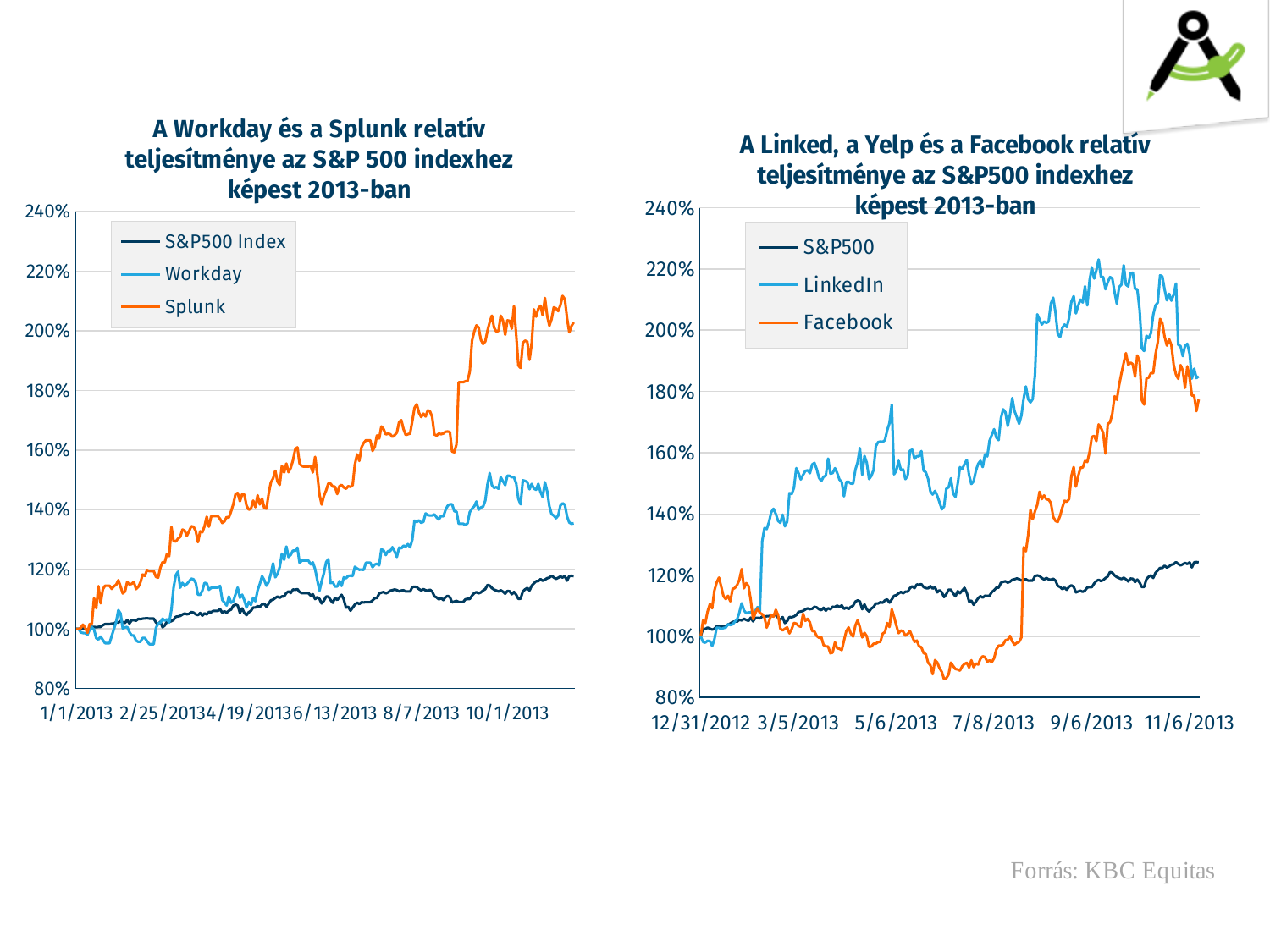

### Chart: A Linked, a Yelp és a Facebook relatív teljesítménye az S&P500 indexhez képest 2013-ban

| Category | S&P500 | LinkedIn | Facebook |
|---|---|---|---|
| 41274 | 1.0 | 1.0 | 1.0 |
| 41276 | 1.0254033473800825 | 0.9811008535098416 | 1.051852575348332 |
| 41277 | 1.0232647823922478 | 0.9793589966904721 | 1.0432123577651136 |
| 41278 | 1.0282430812163879 | 0.9854554955582653 | 1.0804028595363584 |
| 41281 | 1.0250317278903935 | 0.9841491029437381 | 1.1052453633962815 |
| 41282 | 1.0217081875486438 | 0.9682111130465078 | 1.0916990048723314 |
| 41283 | 1.0244217109922242 | 0.9898972304476573 | 1.149148938568053 |
| 41284 | 1.0322046852102456 | 1.0280438947918482 | 1.1758209145858143 |
| 41285 | 1.0321556033908528 | 1.0276955234279743 | 1.1915987032160391 |
| 41288 | 1.0311950020684484 | 1.0235150670614876 | 1.1625788419854468 |
| 41289 | 1.032358942356909 | 1.0269116878592581 | 1.1307415184994571 |
| 41290 | 1.0325622813229658 | 1.0284793589966907 | 1.1213499776481328 |
| 41291 | 1.0383889944537548 | 1.0391917784358127 | 1.1322441650356692 |
| 41292 | 1.0419228854500455 | 1.0365789932067586 | 1.1142124066011263 |
| 41296 | 1.0465365764729806 | 1.0389304999129074 | 1.1543706352813894 |
| 41297 | 1.048114206382039 | 1.0473785054868494 | 1.1577891561512716 |
| 41298 | 1.0481212180705235 | 1.0557394182198225 | 1.1675563586366489 |
| 41299 | 1.0538287324970725 | 1.0780351855077517 | 1.1848367938030857 |
| 41302 | 1.051879483098325 | 1.1078209371189693 | 1.2197357596066072 |
| 41303 | 1.057250436477608 | 1.0845671485803872 | 1.1566621712491125 |
| 41304 | 1.0531275636486022 | 1.0752482145967606 | 1.1735669447814963 |
| 41305 | 1.0504280635819911 | 1.07812227834872 | 1.1638373084595242 |
| 41306 | 1.0609876664399556 | 1.0783835568716253 | 1.1168420380394968 |
| 41309 | 1.0487452583456622 | 1.0738547291412648 | 1.0559472871595095 |
| 41310 | 1.0596694690048312 | 1.0838704058526392 | 1.0758949199277223 |
| 41311 | 1.0602514391490614 | 1.0953666608604775 | 1.0912970469238943 |
| 41312 | 1.0583372481927373 | 1.0807350635777742 | 1.076270581561775 |
| 41313 | 1.0643252301586745 | 1.3105730708935728 | 1.0723261344042188 |
| 41316 | 1.0636801548180816 | 1.3535098414910298 | 1.061619777833709 |
| 41317 | 1.06537698343138 | 1.3499390350113225 | 1.0281858924029943 |
| 41318 | 1.0660080353950034 | 1.3735411949137788 | 1.0483777052333416 |
| 41319 | 1.0667442626858976 | 1.4051558961853343 | 1.0706356570509805 |
| 41320 | 1.0656294042168297 | 1.4166521511931724 | 1.0638737476380271 |
| 41324 | 1.0734474368772748 | 1.4001045114091628 | 1.0867891073152587 |
| 41325 | 1.060132240444822 | 1.3768507228705809 | 1.0692081428415794 |
| 41326 | 1.053450101318899 | 1.3704929454798824 | 1.0249176361867336 |
| 41327 | 1.0626915067417388 | 1.3973175404981717 | 1.019170013185723 |
| 41330 | 1.0432340711966852 | 1.3590837833130125 | 1.024429276062465 |
| 41331 | 1.0496076960292813 | 1.3740637519595897 | 1.0289372156711007 |
| 41332 | 1.0629649625926425 | 1.467949834523603 | 1.009402810700346 |
| 41333 | 1.0620464314011464 | 1.4647273994077694 | 1.0236779527943591 |
| 41334 | 1.064514545747762 | 1.4845845671485811 | 1.043588019399167 |
| 41337 | 1.069422727687055 | 1.5493816408291248 | 1.0413340495948489 |
| 41338 | 1.079652781186238 | 1.5327469082041465 | 1.0338208169137892 |
| 41339 | 1.0808237331631836 | 1.5123671834175239 | 1.0312851008839317 |
| 41340 | 1.0827870059389006 | 1.5272600592231327 | 1.073565817796594 |
| 41341 | 1.087639094370316 | 1.5403239853684036 | 1.0503499288121203 |
| 41344 | 1.0911729853666068 | 1.5422400278697102 | 1.057111838225074 |
| 41345 | 1.0885506138733274 | 1.532834001045115 | 1.0454663275694316 |
| 41346 | 1.089980998324207 | 1.5613133600418054 | 1.0172917050154584 |
| 41347 | 1.0960881789943844 | 1.5663647448179767 | 1.0157890584792466 |
| 41348 | 1.0943142218077542 | 1.5458979271903859 | 1.000950423934154 |
| 41351 | 1.0882841697109087 | 1.5178540323985377 | 0.9951276686063328 |
| 41352 | 1.0856477748406599 | 1.5072287058003841 | 0.9973816384106508 |
| 41353 | 1.092918895799298 | 1.5211635603553397 | 0.9714609856609954 |
| 41354 | 1.083866805965545 | 1.5244730883121416 | 0.9669530460523597 |
| 41355 | 1.0916427684950818 | 1.5805608778958378 | 0.9665773844183068 |
| 41358 | 1.0879966904830358 | 1.531353422748651 | 0.9440752525385335 |
| 41359 | 1.096466810172558 | 1.5332694652499572 | 0.9468551486305254 |
| 41360 | 1.0958217348319652 | 1.5492074551471875 | 0.9801012032442138 |
| 41361 | 1.1002671453312676 | 1.5333565580909256 | 0.9609424599075119 |
| 41365 | 1.0953449400150053 | 1.51201881205365 | 0.9590641517372471 |
| 41366 | 1.101010384310646 | 1.5039191778435819 | 0.9549318737626644 |
| 41367 | 1.0893990281799764 | 1.457150322243512 | 0.9861117893890613 |
| 41368 | 1.0938093802368554 | 1.5041804563664871 | 1.0170099587899186 |
| 41369 | 1.0891115489521037 | 1.504703013412298 | 1.0289372156711005 |
| 41372 | 1.095975991978629 | 1.4990419787493472 | 1.0086139212688345 |
| 41373 | 1.0998604673991548 | 1.4986065145445047 | 0.9988842849468624 |
| 41374 | 1.113266815781909 | 1.5442431632119844 | 1.0356991250840542 |
| 41375 | 1.117221408087282 | 1.5692388085699358 | 1.0525099832079248 |
| 41376 | 1.1140521248921957 | 1.6146141787145096 | 1.0293128773051536 |
| 41379 | 1.0884664736115108 | 1.5273471520641004 | 0.9962546535084918 |
| 41380 | 1.1040394337360384 | 1.5891830691517157 | 1.011281118870611 |
| 41381 | 1.0882210645145463 | 1.5674098589095975 | 1.0001991006660482 |
| 41382 | 1.080928908490454 | 1.5137606688730185 | 0.9650747378820951 |
| 41383 | 1.0904928515835906 | 1.5236892527434243 | 0.9665773844183069 |
| 41386 | 1.0955763257350009 | 1.5434593276432675 | 0.9755932636355783 |
| 41387 | 1.1069913545880992 | 1.6208848632642396 | 0.9759689252696314 |
| 41388 | 1.1069983662765839 | 1.6343842536143527 | 0.98085252651232 |
| 41389 | 1.1114648118413406 | 1.6362132032746906 | 0.981979511414479 |
| 41390 | 1.109417398803807 | 1.6352551820240373 | 1.0086514874322403 |
| 41393 | 1.1173896886109154 | 1.6407420310050511 | 1.013535088674929 |
| 41394 | 1.1201663172508582 | 1.672966382163386 | 1.0431747916017087 |
| 41395 | 1.1097399364741034 | 1.696742727747779 | 1.0304398622073128 |
| 41396 | 1.1201803406278275 | 1.7564013238111824 | 1.0882917538514711 |
| 41397 | 1.1319810123475844 | 1.5292631945654065 | 1.06353565216738 |
| 41400 | 1.1341406124008733 | 1.5408465424142133 | 1.0356991250840544 |
| 41401 | 1.140072500858933 | 1.5733321720954536 | 1.0101165678050466 |
| 41402 | 1.1447913672091388 | 1.5428496777564884 | 1.0187943515516704 |
| 41403 | 1.140570330741347 | 1.5449399059397315 | 1.0157890584792466 |
| 41404 | 1.145499547746094 | 1.5134993903501133 | 1.0022652396533394 |
| 41407 | 1.145548629565487 | 1.5243859954711725 | 1.007524502530081 |
| 41408 | 1.1571669973846417 | 1.6059919874586313 | 1.0169160433814055 |
| 41409 | 1.1630848624657317 | 1.6095627939383383 | 0.9992599465809157 |
| 41410 | 1.1572581493349428 | 1.5795157638042154 | 0.9816038497804257 |
| 41411 | 1.1691780197589396 | 1.588137955060094 | 0.9861117893890615 |
| 41414 | 1.1683506405177446 | 1.5877895836962204 | 0.9676668031570604 |
| 41415 | 1.170362995112855 | 1.6052081518899148 | 0.9639477529799361 |
| 41416 | 1.1606798533154785 | 1.541107820937119 | 0.945127105113882 |
| 41417 | 1.1572861960888818 | 1.5357080647970738 | 0.9414080549367575 |
| 41418 | 1.1566481324367737 | 1.5136735760320503 | 0.9133273477912977 |
| 41422 | 1.1639823585917741 | 1.4733495906636473 | 0.905344538067672 |
| 41423 | 1.1557786830646704 | 1.4633339139522732 | 0.8760429306115399 |
| 41424 | 1.1600207545979162 | 1.47491726180108 | 0.922249311600056 |
| 41425 | 1.1434240879546218 | 1.459066364744818 | 0.9146609465921858 |
| 41428 | 1.1502114024078154 | 1.4380769900714163 | 0.895877864889537 |
| 41429 | 1.143872836017643 | 1.4149102943738026 | 0.8835561632925995 |
| 41430 | 1.1281105603040282 | 1.4238808569935553 | 0.8602275758179097 |
| 41431 | 1.137688526774134 | 1.4821459676014634 | 0.8628947734196857 |
| 41432 | 1.1522868621992877 | 1.486674795331824 | 0.8749535118727862 |
| 41435 | 1.1518871959556594 | 1.5161992684201362 | 0.9139847556508903 |
| 41436 | 1.1401916995631731 | 1.4665563490681068 | 0.9027149066293012 |
| 41437 | 1.1306487915354908 | 1.455495558265111 | 0.8929477041439238 |
| 41438 | 1.1473646568830251 | 1.4981710503396626 | 0.8914450576077119 |
| 41439 | 1.1406124008722553 | 1.5523427974220525 | 0.887688441267182 |
| 41442 | 1.149243789396926 | 1.5466817627591019 | 0.9024143773220588 |
| 41443 | 1.158197715591893 | 1.5626197526563321 | 0.9094768160422548 |
| 41444 | 1.1421549723388902 | 1.5761191430064454 | 0.9131958662193793 |
| 41445 | 1.113589353452206 | 1.5263891308134474 | 0.8978313053866125 |
| 41446 | 1.1165623093697208 | 1.497561400452883 | 0.92149798833195 |
| 41449 | 1.1030017038403033 | 1.50627068454973 | 0.8991461211057978 |
| 41450 | 1.113477166436451 | 1.5404110782093714 | 0.9109794625784665 |
| 41451 | 1.1241559679986552 | 1.5633164953840797 | 0.9075985078719897 |
| 41452 | 1.1311255863524512 | 1.573157986413517 | 0.9263815895746386 |
| 41453 | 1.1262734979210358 | 1.552865354467863 | 0.934646145523804 |
| 41456 | 1.132359643525759 | 1.5947570109736984 | 0.9320165140854332 |
| 41457 | 1.131742614939105 | 1.5877024908552522 | 0.9169900487233141 |
| 41458 | 1.1326751695075707 | 1.638913081344714 | 0.9211223266978967 |
| 41460 | 1.144230432130363 | 1.6573767636300303 | 0.9154874021871021 |
| 41463 | 1.1502394491617542 | 1.676537188643094 | 0.9282598977449033 |
| 41464 | 1.1585553117046132 | 1.6490158508970567 | 0.9571858435669823 |
| 41465 | 1.1587656623591545 | 1.6407420310050516 | 0.9692070158566777 |
| 41466 | 1.1744718445648916 | 1.7119839749172618 | 0.9695826774907305 |
| 41467 | 1.1780968875114837 | 1.741508448005574 | 0.9733392938312604 |
| 41470 | 1.1797165875514504 | 1.7314056784532312 | 0.9872387742912205 |
| 41471 | 1.1753412939369952 | 1.686552865354468 | 0.9887414208274324 |
| 41472 | 1.1786017290823827 | 1.7239156941299423 | 1.0011382547511807 |
| 41473 | 1.184533617540442 | 1.778087441212332 | 0.9834821579506908 |
| 41474 | 1.1864407968082815 | 1.7356732276606859 | 0.9722498750925069 |
| 41477 | 1.1888528176470199 | 1.7160773384427797 | 0.9784107258909758 |
| 41478 | 1.186651147462823 | 1.694042849677756 | 0.9816038497804259 |
| 41479 | 1.1821286083901887 | 1.7209545375370139 | 0.9958789918744391 |
| 41480 | 1.185150646127096 | 1.7765197700748994 | 1.2907358084426197 |
| 41481 | 1.1861322825149545 | 1.8161470127155543 | 1.2776252174141707 |
| 41484 | 1.1817008953926216 | 1.7741682633687506 | 1.3309691694496932 |
| 41485 | 1.1821426317671582 | 1.7642396794983446 | 1.413502030451132 |
| 41486 | 1.18198136293201 | 1.7748650060964983 | 1.3824348133149509 |
| 41487 | 1.196804072388674 | 1.8550775126284613 | 1.408317899901201 |
| 41488 | 1.1987673451643912 | 2.051733147535272 | 1.429392517571573 |
| 41491 | 1.196993387977761 | 2.034837136387388 | 1.472180377690207 |
| 41492 | 1.190142968328205 | 2.018550775126284 | 1.4481755992742218 |
| 41493 | 1.1856134175670863 | 2.028566451837658 | 1.460196771563917 |
| 41494 | 1.1902200969015369 | 2.023950531266329 | 1.447799937640169 |
| 41495 | 1.1859710136798063 | 2.027608430587005 | 1.446297291103957 |
| 41498 | 1.1846037344252889 | 2.08717993380944 | 1.4357787653504737 |
| 41499 | 1.187892216324615 | 2.106079080299598 | 1.3906618031007112 |
| 41500 | 1.1817429655235296 | 2.058265110607907 | 1.3767998888041564 |
| 41501 | 1.1648658313408469 | 1.988242466469255 | 1.3734189340976797 |
| 41502 | 1.1610164143627444 | 1.9770945828252906 | 1.392953339068434 |
| 41505 | 1.1541659947131886 | 2.0074899843232874 | 1.4203766383543015 |
| 41506 | 1.1585763467700674 | 2.0185507751262834 | 1.4429163363974797 |
| 41507 | 1.151880184267175 | 2.0100156767113733 | 1.4395353816910033 |
| 41508 | 1.1618087351615158 | 2.040149799686465 | 1.4481755992742216 |
| 41509 | 1.1663943794305123 | 2.0934506183591703 | 1.5233079260848168 |
| 41512 | 1.1616825247687912 | 2.1110433722348017 | 1.5529851951750022 |
| 41513 | 1.1432417840540197 | 2.0546943041282 | 1.4891227173859962 |
| 41514 | 1.146383020495167 | 2.080473785054868 | 1.5232327937580066 |
| 41515 | 1.148633772498757 | 2.099982581431806 | 1.5507312253706844 |
| 41516 | 1.144987694486711 | 2.090576554607211 | 1.5512571516583582 |
| 41520 | 1.1497556426563096 | 2.143616094757011 | 1.5728952617798098 |
| 41521 | 1.1590882000294505 | 2.0809092492597108 | 1.569514307073333 |
| 41522 | 1.1604905377263912 | 2.162950705452012 | 1.6025725308699947 |
| 41523 | 1.1605536429227536 | 2.205364919003658 | 1.6510328816628288 |
| 41526 | 1.172150975676454 | 2.168698832955931 | 1.6544138363693055 |
| 41527 | 1.1807613291356704 | 2.1962201707019684 | 1.6378847244709747 |
| 41528 | 1.1843653370168084 | 2.230796028566452 | 1.691979999774603 |
| 41529 | 1.1803616628920424 | 2.174708238982756 | 1.681085812387067 |
| 41530 | 1.1835660045295522 | 2.173750217732103 | 1.664556700488736 |
| 41533 | 1.1903042371633528 | 2.1337746037275744 | 1.5969376063592002 |
| 41534 | 1.1953246061184009 | 2.1572025779480932 | 1.6931069846767621 |
| 41535 | 1.2098808714126463 | 2.1736631248911347 | 1.6991175708216095 |
| 41536 | 1.2076511544745103 | 2.169134297160774 | 1.7272921933755827 |
| 41537 | 1.1989356256880235 | 2.1241943912210424 | 1.7840171001175822 |
| 41540 | 1.1932771930808672 | 2.0863960982407255 | 1.7727472510959927 |
| 41541 | 1.1901780267706281 | 2.1407420310050522 | 1.820080616986668 |
| 41542 | 1.1869175916252408 | 2.148493293851246 | 1.8580224420260183 |
| 41543 | 1.1910544878312164 | 2.2122452534401678 | 1.892958973992945 |
| 41544 | 1.1862023993998012 | 2.1487545723741515 | 1.9248902128874483 |
| 41547 | 1.1790504771454031 | 2.1430064448702324 | 1.8869483878480977 |
| 41548 | 1.18848119815733 | 2.186030308308658 | 1.8940859588951044 |
| 41549 | 1.1876888773585583 | 2.1876850722870587 | 1.8888266960183628 |
| 41550 | 1.1770240991733236 | 2.1343842536143534 | 1.8476166147627513 |
| 41551 | 1.185325938339213 | 2.1336875108866056 | 1.917376980206389 |
| 41554 | 1.1752431302982085 | 2.065929280613134 | 1.8976547444186078 |
| 41555 | 1.1607499702003254 | 1.939818846890786 | 1.7708689429257285 |
| 41556 | 1.1614160806063722 | 1.9319804912036236 | 1.7569694624657686 |
| 41557 | 1.186770346167062 | 1.98179759623759 | 1.8426203150298468 |
| 41558 | 1.194230782714787 | 1.9736979620275221 | 1.8448742848341646 |
| 41561 | 1.199096894523172 | 1.9900714161295947 | 1.8599007501962834 |
| 41562 | 1.1906267748336492 | 2.0506009406026826 | 1.8595250885622305 |
| 41563 | 1.2070902193957342 | 2.0808221564187424 | 1.920945765729892 |
| 41564 | 1.2152307897264756 | 2.0902281832433376 | 1.9613293913905872 |
| 41565 | 1.2231890561566146 | 2.179149973872148 | 2.0368373798352355 |
| 41568 | 1.22330124317237 | 2.175492074551472 | 2.0229378993752754 |
| 41569 | 1.2303199433455587 | 2.133339139522731 | 1.9787976573740507 |
| 41570 | 1.2245072535917392 | 2.0974568890437206 | 1.949683880734945 |
| 41571 | 1.2284969043395355 | 2.1188817279219645 | 1.9701574397908324 |
| 41572 | 1.2338959044727575 | 2.09632468211113 | 1.9515621889052102 |
| 41575 | 1.2355366395781782 | 2.1163560355338786 | 1.8869108216846928 |
| 41576 | 1.242436141047127 | 2.152412471694826 | 1.8555806414046747 |
| 41577 | 1.2363780421963426 | 1.9518376589444342 | 1.841117668493635 |
| 41578 | 1.231631129092198 | 1.9480055739418212 | 1.8860092337629657 |
| 41579 | 1.2352070902193972 | 1.9151715728967074 | 1.8689166294135555 |
| 41582 | 1.239617442276276 | 1.9484410381466637 | 1.8114403994034503 |
| 41583 | 1.2361396447878628 | 1.9555826511060783 | 1.8822526174224363 |
| 41584 | 1.2414124345283601 | 1.9228357429019327 | 1.8452499464682184 |
| 41585 | 1.2250471536050611 | 1.841752307960285 | 1.7866467315559542 |
| 41586 | 1.2414965747901765 | 1.87397665911862 | 1.7855197466537953 |
| 41589 | 1.242394070916219 | 1.8434070719386864 | 1.7355567493247495 |
| 41590 | 1.241489563101692 | 1.8492422922835743 | 1.7734985743640999 |

### Chart: A Workday és a Splunk relatív teljesítménye az S&P 500 indexhez képest 2013-ban

| Category | S&P500 Index | Workday | Splunk |
|---|---|---|---|
| 41275 | 1.0 | 1.0 | 1.0 |
| 41276 | 1.0 | 1.0 | 1.0 |
| 41277 | 0.9979144158312933 | 0.9884709884709885 | 1.0030758714969241 |
| 41278 | 1.0027693822568073 | 0.9863919863919864 | 1.014354066985646 |
| 41281 | 0.9996375870133068 | 0.986013986013986 | 1.0035850991114148 |
| 41282 | 0.9963963840757102 | 0.9803439803439803 | 0.9870129870129869 |
| 41283 | 0.9990426826766592 | 0.9969759969759969 | 1.0164046479835953 |
| 41284 | 1.006632841454575 | 1.0054810054810055 | 1.01742993848257 |
| 41285 | 1.0065849755884082 | 0.9977319977319976 | 1.1028708133971292 |
| 41288 | 1.0056481722077106 | 0.9688149688149686 | 1.0697197539302803 |
| 41289 | 1.0067832770339573 | 0.9646569646569645 | 1.1435406698564592 |
| 41290 | 1.0069815784795066 | 0.9742959742959741 | 1.0861244019138754 |
| 41291 | 1.0126639405916222 | 0.9629559629559629 | 1.1329460013670536 |
| 41292 | 1.016110282955649 | 0.9523719523719523 | 1.1449077238550918 |
| 41295 | 1.016110282955649 | 0.9523719523719523 | 1.1449077238550918 |
| 41296 | 1.016110282955649 | 0.9523719523719523 | 1.1449077238550918 |
| 41297 | 1.0176420459244075 | 0.9768255083285697 | 1.1343256906292396 |
| 41298 | 1.017648853759824 | 0.9999623343490616 | 1.143200944302535 |
| 41299 | 1.0231904317890215 | 1.0230991603695536 | 1.1479799270496942 |
| 41302 | 1.0212978535431776 | 1.0627891627299095 | 1.163340943022705 |
| 41303 | 1.0265126554723731 | 1.0520672189643157 | 1.142176876571001 |
| 41304 | 1.022509648247351 | 1.0014671685617766 | 1.1189646746562287 |
| 41305 | 1.0198886316119198 | 1.0048530455403852 | 1.125109081045433 |
| 41306 | 1.030141231749477 | 1.0067340883062788 | 1.1571965366335006 |
| 41309 | 1.0182547511119109 | 0.9896165991366465 | 1.1493453506917395 |
| 41310 | 1.0288613586911366 | 0.9783303425412846 | 1.1510521302442962 |
| 41311 | 1.029426409030723 | 0.9779541339881059 | 1.1578792484545235 |
| 41312 | 1.0275678699619628 | 0.9608366448184738 | 1.1336429788082172 |
| 41313 | 1.0333817614078284 | 0.9568864550100971 | 1.1408114529289557 |
| 41316 | 1.0327554405494916 | 0.9570745592866865 | 1.1565138248124782 |
| 41317 | 1.0344029367203342 | 0.9696775458181739 | 1.1824568740113413 |
| 41318 | 1.0350156419078376 | 0.9694894415415846 | 1.1776778912641823 |
| 41319 | 1.0357304646265917 | 0.9593318106057589 | 1.1974765340738411 |
| 41320 | 1.0346480187953355 | 0.9487979711167545 | 1.1940629749687275 |
| 41323 | 1.0346480187953355 | 0.9487979711167545 | 1.1940629749687275 |
| 41324 | 1.0346480187953355 | 0.9487979711167545 | 1.1940629749687275 |
| 41325 | 1.0218140959264292 | 1.0030994317958135 | 1.1744373724389647 |
| 41326 | 1.0153734806056984 | 1.0184294360011261 | 1.1720272107247833 |
| 41327 | 1.0242808583525222 | 1.0204611233054446 | 1.2054251659070112 |
| 41330 | 1.0055267056609924 | 1.0341288378981328 | 1.2240178419878391 |
| 41331 | 1.0116699578399477 | 1.028033775985177 | 1.2226406067225928 |
| 41332 | 1.0245444302281872 | 1.0324665482855082 | 1.2519068561090811 |
| 41333 | 1.0236590990560825 | 1.0211999186888328 | 1.2439877533339139 |
| 41334 | 1.0260380041902872 | 1.0642347497712161 | 1.341771457166416 |
| 41337 | 1.0307687814458082 | 1.1399612765685434 | 1.294601149331723 |
| 41338 | 1.0406290728969585 | 1.1807797215007612 | 1.2932239140664765 |
| 41339 | 1.0417577011850616 | 1.1920463510974368 | 1.3028645609232024 |
| 41340 | 1.04365001208727 | 1.1382989869559192 | 1.3087178108005 |
| 41341 | 1.0483267233170137 | 1.1543677865446202 | 1.3331637367586255 |
| 41344 | 1.0517328829409889 | 1.1438399523313334 | 1.3297206485955093 |
| 41345 | 1.0492052962358962 | 1.1506738096276776 | 1.3121608989636162 |
| 41346 | 1.0505839798932195 | 1.1595393542283405 | 1.3276547956976394 |
| 41347 | 1.0564704184497322 | 1.1684048988290032 | 1.3441816188805975 |
| 41348 | 1.0547605803845224 | 1.1665579103705317 | 1.342804383615351 |
| 41351 | 1.0489484826134536 | 1.1541830876987735 | 1.3283434133302625 |
| 41352 | 1.0464073794019166 | 1.11502693237918 | 1.2908137523522951 |
| 41353 | 1.0534156879933099 | 1.1141034381499444 | 1.3273104868813275 |
| 41354 | 1.0446907830834846 | 1.1286946469718686 | 1.324211707534523 |
| 41355 | 1.0521856859068743 | 1.154183087698774 | 1.3445259276969088 |
| 41358 | 1.0486713942313444 | 1.153074894623691 | 1.3765466476138901 |
| 41359 | 1.0568353641237291 | 1.1312804308137285 | 1.3428043836153507 |
| 41360 | 1.0562136048272892 | 1.1379295892642254 | 1.377923882879137 |
| 41361 | 1.0604983373701469 | 1.1382989869559197 | 1.3782681916954485 |
| 41362 | 1.0604983373701469 | 1.1382989869559197 | 1.3782681916954485 |
| 41365 | 1.0604983373701469 | 1.1382989869559197 | 1.3782681916954485 |
| 41366 | 1.0659835448481747 | 1.1442440771440363 | 1.368964881401504 |
| 41367 | 1.0547415849674642 | 1.0972407078442408 | 1.3551821994845497 |
| 41368 | 1.0590116289076617 | 1.0885088566304446 | 1.3606952722513317 |
| 41369 | 1.054463251419693 | 1.078476516937998 | 1.3751670882641336 |
| 41372 | 1.0611093134506204 | 1.1087593200837162 | 1.3734442530245143 |
| 41373 | 1.06487021065709 | 1.08776572035693 | 1.3937737088520223 |
| 41374 | 1.0778500580555916 | 1.092967674271532 | 1.4182379692546163 |
| 41375 | 1.081678841493225 | 1.1158191146821046 | 1.4520055399511549 |
| 41376 | 1.0786103838446253 | 1.1388563391610558 | 1.4561403445262413 |
| 41379 | 1.053838698092987 | 1.1044862865110077 | 1.4282304136444086 |
| 41380 | 1.0689162300344472 | 1.1147044102718329 | 1.452005539951155 |
| 41381 | 1.053601096283914 | 1.0959402193655905 | 1.4506272717594597 |
| 41382 | 1.046540928242888 | 1.0716025064079888 | 1.4134140305836826 |
| 41383 | 1.0558006101736184 | 1.0907382654509885 | 1.399975915714652 |
| 41386 | 1.0607223619329875 | 1.0803343576217848 | 1.4027324520980429 |
| 41387 | 1.0717742403664399 | 1.1043005024426291 | 1.430297815931952 |
| 41388 | 1.0717810289895562 | 1.0929676742715322 | 1.4085900919127488 |
| 41389 | 1.0761053819146849 | 1.1297529198105027 | 1.4482153024239928 |
| 41390 | 1.0741231039647046 | 1.1503749514005315 | 1.417548835158769 |
| 41393 | 1.0818417684480184 | 1.1767562891102983 | 1.4378782909862766 |
| 41394 | 1.0845300632021013 | 1.163937188392172 | 1.4058335555293575 |
| 41395 | 1.0744353806280575 | 1.1448014293491724 | 1.4034215861938906 |
| 41396 | 1.084543640448334 | 1.1576205300672984 | 1.4533838081428507 |
| 41397 | 1.0959688931531868 | 1.1853023562557155 | 1.4912861834144755 |
| 41400 | 1.098059789073029 | 1.2202297611108999 | 1.50506886533143 |
| 41401 | 1.103802964229479 | 1.173226391811104 | 1.5305668268777957 |
| 41402 | 1.1083717075867967 | 1.184559219982201 | 1.49438728684579 |
| 41403 | 1.1042849564707413 | 1.2068533081876376 | 1.4833611413122263 |
| 41404 | 1.1090573585215502 | 1.2523704049404043 | 1.546761478130217 |
| 41407 | 1.1091048788833648 | 1.2317483733503756 | 1.5247091870630898 |
| 41408 | 1.1203536273871917 | 1.276336549761249 | 1.5546865202324656 |
| 41409 | 1.126083225297409 | 1.2410375767693076 | 1.5257428882068613 |
| 41410 | 1.1204418794877045 | 1.2486547235728318 | 1.5402147042196637 |
| 41411 | 1.1319825387855353 | 1.262960096837987 | 1.5657126657660292 |
| 41414 | 1.1311814812578036 | 1.2618453924277153 | 1.6018922057980347 |
| 41415 | 1.1331298160922023 | 1.2724350843252976 | 1.609128113804436 |
| 41416 | 1.1237547275684936 | 1.2215302495895506 | 1.554341953184542 |
| 41417 | 1.1204690339801702 | 1.2293331804614536 | 1.5464169110822932 |
| 41418 | 1.1198512692765803 | 1.2291473963930748 | 1.54434950879475 |
| 41421 | 1.1198512692765803 | 1.2291473963930748 | 1.54434950879475 |
| 41422 | 1.1198512692765803 | 1.2291473963930748 | 1.54434950879475 |
| 41423 | 1.1119586269320048 | 1.2166203389610186 | 1.5470476516360598 |
| 41424 | 1.1160398650674477 | 1.2231643241867196 | 1.525125241050417 |
| 41425 | 1.1000724424780373 | 1.2009147744193367 | 1.5770644907456324 |
| 41428 | 1.106602423494746 | 1.1631466311167202 | 1.5187171518023062 |
| 41429 | 1.1005041767601338 | 1.1281830529108328 | 1.4499145093489039 |
| 41430 | 1.0853395101014964 | 1.1607160080328884 | 1.4171995273980214 |
| 41431 | 1.0945543386849923 | 1.1872658909485891 | 1.4465418307972664 |
| 41432 | 1.108599194549442 | 1.223912208212514 | 1.4644170271209445 |
| 41435 | 1.1082146812044498 | 1.2338216715542896 | 1.48836304483757 |
| 41436 | 1.0969626064773115 | 1.153424138781393 | 1.4873512412720789 |
| 41437 | 1.0877815071346044 | 1.1573505299168136 | 1.4772332056171666 |
| 41438 | 1.1038636091426968 | 1.1422058783944773 | 1.4775704734723305 |
| 41439 | 1.097367357366777 | 1.1422058783944773 | 1.4526126521902138 |
| 41442 | 1.1056714964489758 | 1.160342066019991 | 1.4789195448929853 |
| 41443 | 1.1142859445464313 | 1.1442625594654117 | 1.48296675915495 |
| 41444 | 1.0988514439614836 | 1.173243065464944 | 1.4745350627758564 |
| 41445 | 1.0713688585667822 | 1.1696906163424206 | 1.470150580658728 |
| 41446 | 1.0742290981856712 | 1.1777303696197101 | 1.4789195448929853 |
| 41449 | 1.0611826278485694 | 1.1788521956584017 | 1.4765586699068391 |
| 41450 | 1.0712609249962581 | 1.1771694566003643 | 1.4822922234446227 |
| 41451 | 1.0815348517405219 | 1.2082066436708314 | 1.5510948658980248 |
| 41452 | 1.0882402248093324 | 1.202784484483822 | 1.5854961871247257 |
| 41453 | 1.0835720978841645 | 1.1982971803290559 | 1.563573776539083 |
| 41456 | 1.0894274940850974 | 1.19904506435485 | 1.609442204841351 |
| 41457 | 1.088833859447215 | 1.1979232383161584 | 1.6239447226133916 |
| 41458 | 1.0897310572521965 | 1.2220424981480276 | 1.6327136868476486 |
| 41459 | 1.0897310572521965 | 1.2220424981480276 | 1.6327136868476486 |
| 41460 | 1.0897310572521965 | 1.2220424981480276 | 1.6327136868476486 |
| 41463 | 1.0954538664860611 | 1.2071190666334735 | 1.5972918773398024 |
| 41464 | 1.1033736468260418 | 1.215886582648274 | 1.6105336752866608 |
| 41465 | 1.1035739785378458 | 1.2184981831633206 | 1.6489348893325506 |
| 41466 | 1.1185320796858702 | 1.2134615250271588 | 1.638672495923735 |
| 41467 | 1.121984462852624 | 1.2668127926916888 | 1.6790599796616532 |
| 41470 | 1.123527017033514 | 1.2630819348130502 | 1.6701217660475238 |
| 41471 | 1.119360117427993 | 1.2477854175106327 | 1.6525763837679361 |
| 41472 | 1.1224652589609534 | 1.261029962979799 | 1.6548936984086364 |
| 41473 | 1.1281146132338231 | 1.2608434200858674 | 1.653238473665279 |
| 41474 | 1.1299309540875118 | 1.2740879655550337 | 1.6443002600511496 |
| 41477 | 1.13222809104953 | 1.2593510769344118 | 1.6499280241785643 |
| 41478 | 1.130131285799316 | 1.2414429591169471 | 1.6585351928440224 |
| 41479 | 1.125824153995532 | 1.2725956224035784 | 1.693625957403197 |
| 41480 | 1.1287022529217812 | 1.2701705647824635 | 1.7002468563766264 |
| 41481 | 1.1296371342435327 | 1.2791246236911957 | 1.670452810996195 |
| 41484 | 1.1254168128481972 | 1.276513023176149 | 1.6505901140759072 |
| 41485 | 1.1258375094429856 | 1.2845343676152217 | 1.6529074287166072 |
| 41486 | 1.1256839217972692 | 1.273901422661102 | 1.655555788305979 |
| 41487 | 1.1398006297557168 | 1.2992712562358435 | 1.6969364068899118 |
| 41488 | 1.14167039239922 | 1.3630689259605608 | 1.7412964300118878 |
| 41491 | 1.1399809282963405 | 1.358218810718331 | 1.7538761380614032 |
| 41492 | 1.13345679221526 | 1.3643747262180845 | 1.7247441825783147 |
| 41493 | 1.1291429826877497 | 1.3556072102032841 | 1.7108402947341133 |
| 41494 | 1.1335302471762552 | 1.3593380680819227 | 1.722095822988943 |
| 41495 | 1.1294835465978164 | 1.3873195021717113 | 1.7124955194774705 |
| 41498 | 1.128181390471091 | 1.3815366724598215 | 1.7330203062951013 |
| 41499 | 1.1313132428989585 | 1.38041741509623 | 1.7293788118597153 |
| 41500 | 1.125456879190558 | 1.3806039579901621 | 1.7111713396827848 |
| 41501 | 1.1093835981801585 | 1.3841482729748686 | 1.6522453388192646 |
| 41502 | 1.1057175278541471 | 1.3742614995964768 | 1.6486038443838784 |
| 41505 | 1.099193391773067 | 1.3667997838391999 | 1.6552247433573077 |
| 41506 | 1.103393679997222 | 1.3791116148387068 | 1.6532384736652788 |
| 41507 | 1.0970164538381313 | 1.3774327287933195 | 1.655555788305979 |
| 41508 | 1.106472110635275 | 1.3983255329136948 | 1.6615145973820655 |
| 41509 | 1.1108393419526 | 1.4132489644282487 | 1.6621766872794086 |
| 41512 | 1.1063519116081926 | 1.4179125367765466 | 1.6605214625360512 |
| 41513 | 1.0887894982067177 | 1.4179125367765466 | 1.5949745626991019 |
| 41514 | 1.0917811184363226 | 1.3945946750350562 | 1.5926572480584016 |
| 41515 | 1.0939246677526242 | 1.3936619605653964 | 1.6194718889007902 |
| 41516 | 1.09045225141469 | 1.3529956096882374 | 1.8276991616151395 |
| 41519 | 1.09045225141469 | 1.3529956096882374 | 1.8276991616151395 |
| 41520 | 1.09045225141469 | 1.3529956096882374 | 1.8276991616151395 |
| 41521 | 1.0993034436345315 | 1.347867157397555 | 1.8306769480840996 |
| 41522 | 1.1006334499786097 | 1.3548271997920522 | 1.8326621390634066 |
| 41523 | 1.1006933002640933 | 1.3920084788994995 | 1.864094329569098 |
| 41526 | 1.1116924527296212 | 1.4029980195223901 | 1.9663316650033986 |
| 41527 | 1.1198586916822624 | 1.4108738569687953 | 1.9967712600194365 |
| 41528 | 1.1232768079865438 | 1.4273581679031315 | 2.0182774956285936 |
| 41529 | 1.1194796398742 | 1.399701157335523 | 2.0109653755214802 |
| 41530 | 1.122518704370419 | 1.4073938357715463 | 1.9699711817987944 |
| 41533 | 1.1289093848537155 | 1.4101412209272688 | 1.955743979780429 |
| 41534 | 1.1336708075655162 | 1.4308381891003799 | 1.964346474024092 |
| 41535 | 1.1474762734170496 | 1.4854195741940706 | 2.0004107768148325 |
| 41536 | 1.145361563329965 | 1.5226008533015176 | 2.029196046014781 |
| 41537 | 1.137095573901518 | 1.4824890300279663 | 2.050702281623938 |
| 41540 | 1.1317289983031618 | 1.4729647614881276 | 2.0103367317113663 |
| 41541 | 1.1287896842827487 | 1.4758953056542317 | 1.9974329903458719 |
| 41542 | 1.1256974195327665 | 1.4702173763324047 | 1.9997490464883962 |
| 41543 | 1.1296209382477977 | 1.5086807685125225 | 2.05037141646072 |
| 41544 | 1.1250191162972867 | 1.4954933197650537 | 2.0344898886262652 |
| 41547 | 1.118236083942487 | 1.482305871017585 | 1.986514439959684 |
| 41548 | 1.127180376606414 | 1.5143586978343497 | 2.034820753789483 |
| 41549 | 1.1264289230220095 | 1.513442902782442 | 2.033497293136612 |
| 41550 | 1.1163142247752937 | 1.5092302455436675 | 2.0070280800791878 |
| 41551 | 1.1241878623322374 | 1.509047086533286 | 2.0827962024560644 |
| 41554 | 1.1146251167183139 | 1.4885332773705564 | 1.9865144399596837 |
| 41555 | 1.100879501152264 | 1.4363329594118253 | 1.8832845090357295 |
| 41556 | 1.1015112541657013 | 1.418017058373674 | 1.8753437451185022 |
| 41557 | 1.125557768866638 | 1.4986070229415396 | 1.959383496575824 |
| 41558 | 1.132633402617135 | 1.4964091148169616 | 1.9669933953298337 |
| 41561 | 1.137248524631087 | 1.4927459346093312 | 1.9636847436976559 |
| 41562 | 1.1292152863128535 | 1.4685689452389716 | 1.9024746885023625 |
| 41563 | 1.1448295607923336 | 1.48651852825636 | 1.9583909010861709 |
| 41564 | 1.1525502476197085 | 1.4705836943531685 | 2.071877652069877 |
| 41565 | 1.1600980336223532 | 1.4671036731559195 | 2.0474598030244033 |
| 41568 | 1.1602044341298796 | 1.4868848462771231 | 2.073862843049184 |
| 41569 | 1.1668611158819917 | 1.4595941537302775 | 2.084119663108936 |
| 41570 | 1.161348239585787 | 1.4423772067544152 | 2.052356607440027 |
| 41571 | 1.1651321076346897 | 1.492013298567805 | 2.1099271458399245 |
| 41572 | 1.1702526320593913 | 1.461242584823711 | 2.0500405512975024 |
| 41575 | 1.171808739481963 | 1.4114233339999396 | 2.016954034975722 |
| 41576 | 1.1783523706948287 | 1.3850484365050018 | 2.0394528660745324 |
| 41577 | 1.1726067432884102 | 1.3801031432247006 | 2.0788258204974506 |
| 41578 | 1.168104671813705 | 1.3713115107263882 | 2.074855438538837 |
| 41579 | 1.171496187991105 | 1.3801031432247008 | 2.0659220791319566 |
| 41582 | 1.1756790579432315 | 1.4138044011348994 | 2.0861048540882425 |
| 41583 | 1.172380642209917 | 1.4213139205605414 | 2.116875314267498 |
| 41584 | 1.1773814660636517 | 1.4165517862906223 | 2.1059567638813106 |
| 41585 | 1.1618602920282572 | 1.3771725990585968 | 2.042397566027171 |
| 41586 | 1.1774612664442963 | 1.3568419489062489 | 1.9951169342033472 |
| 41589 | 1.1783124705045067 | 1.352629291667474 | 2.0162923046492867 |
| 41590 | 1.1770024142555895 | 1.3542777227609077 | 2.0282034505251274 |